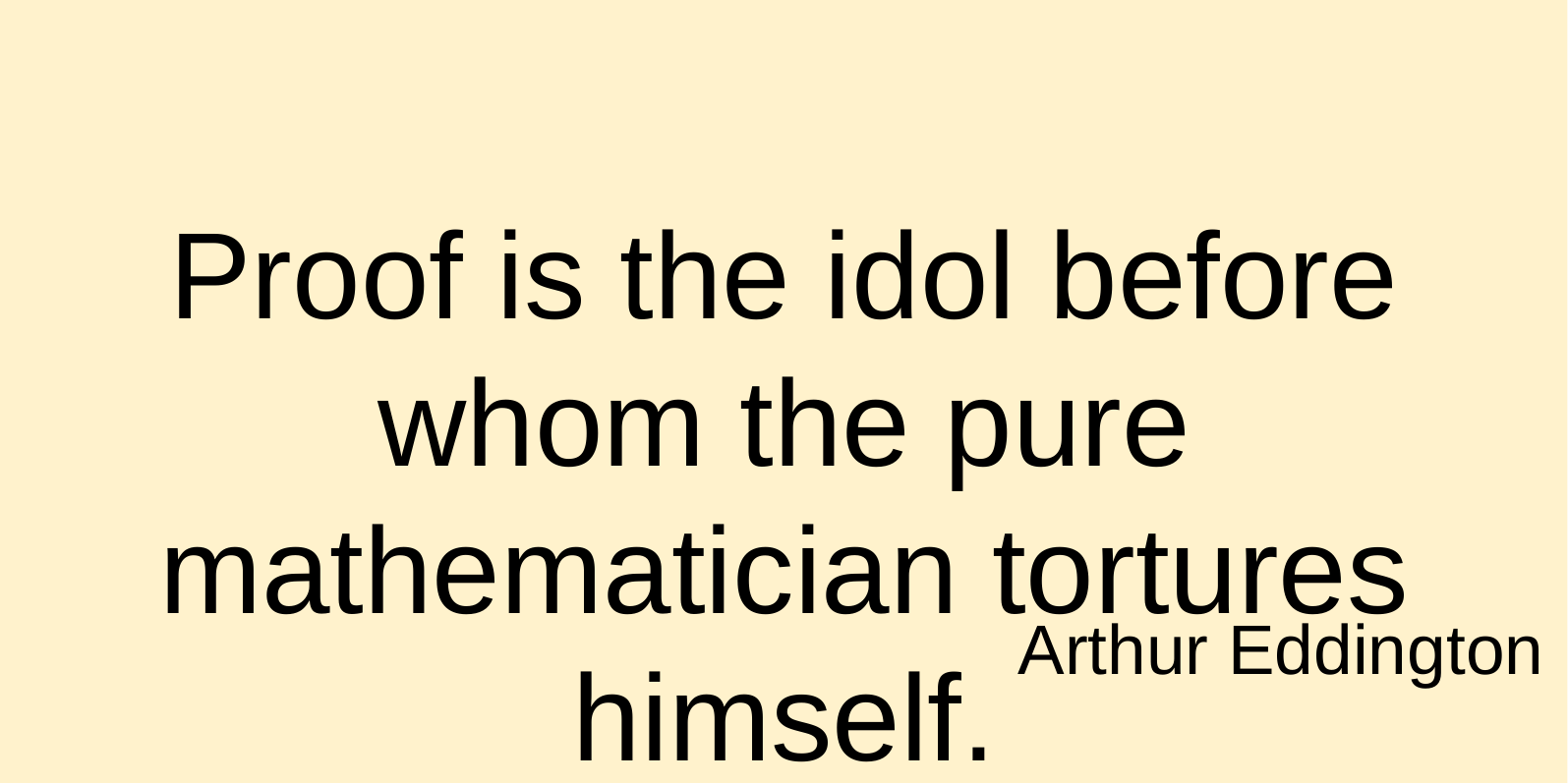

Proof is the idol before whom the pure mathematician tortures himself.
Arthur Eddington